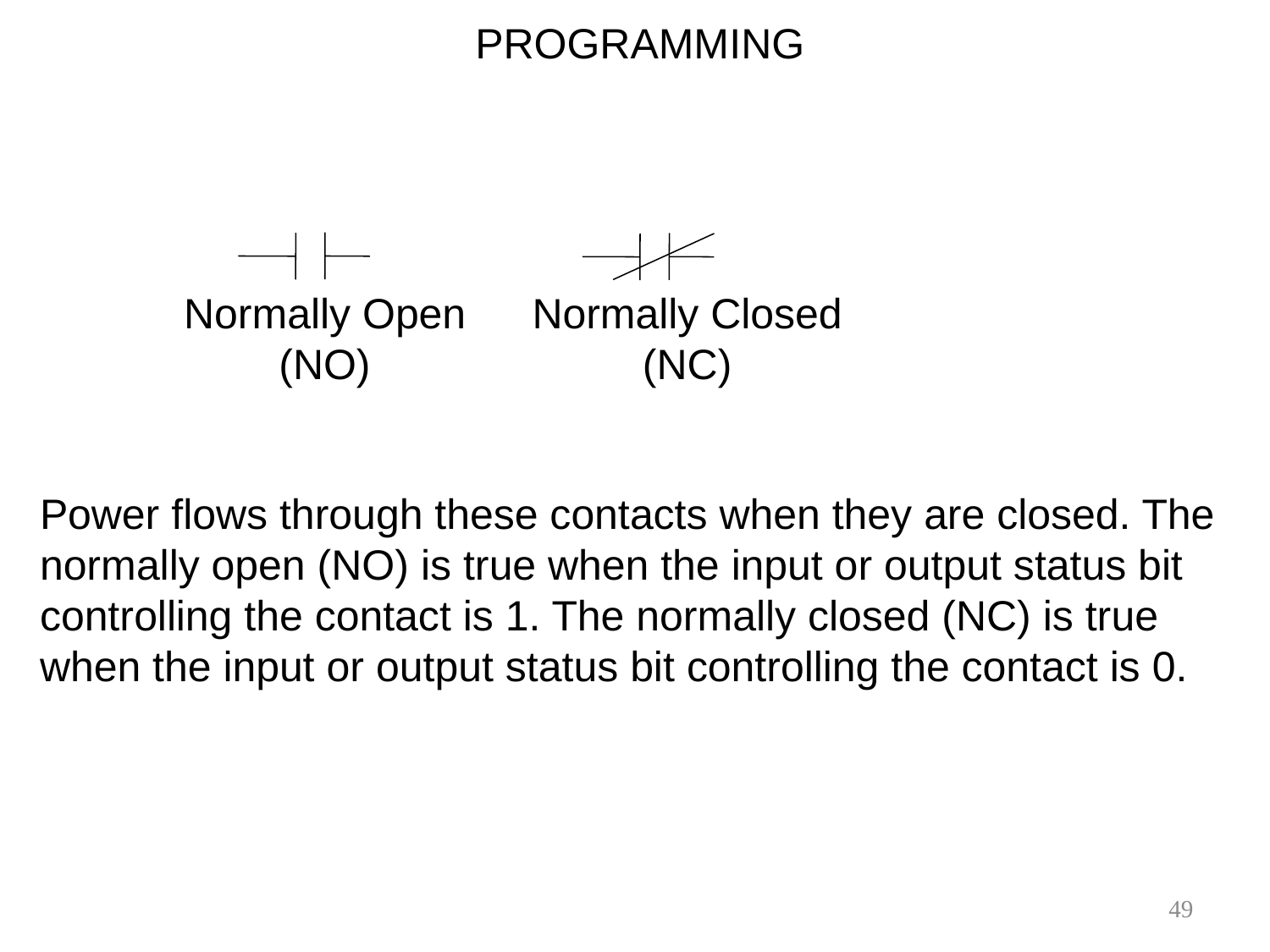

PROGRAMMING
Normally Closed
(NC)
Normally Open
(NO)
Power flows through these contacts when they are closed. The
normally open (NO) is true when the input or output status bit
controlling the contact is 1. The normally closed (NC) is true
when the input or output status bit controlling the contact is 0.

49